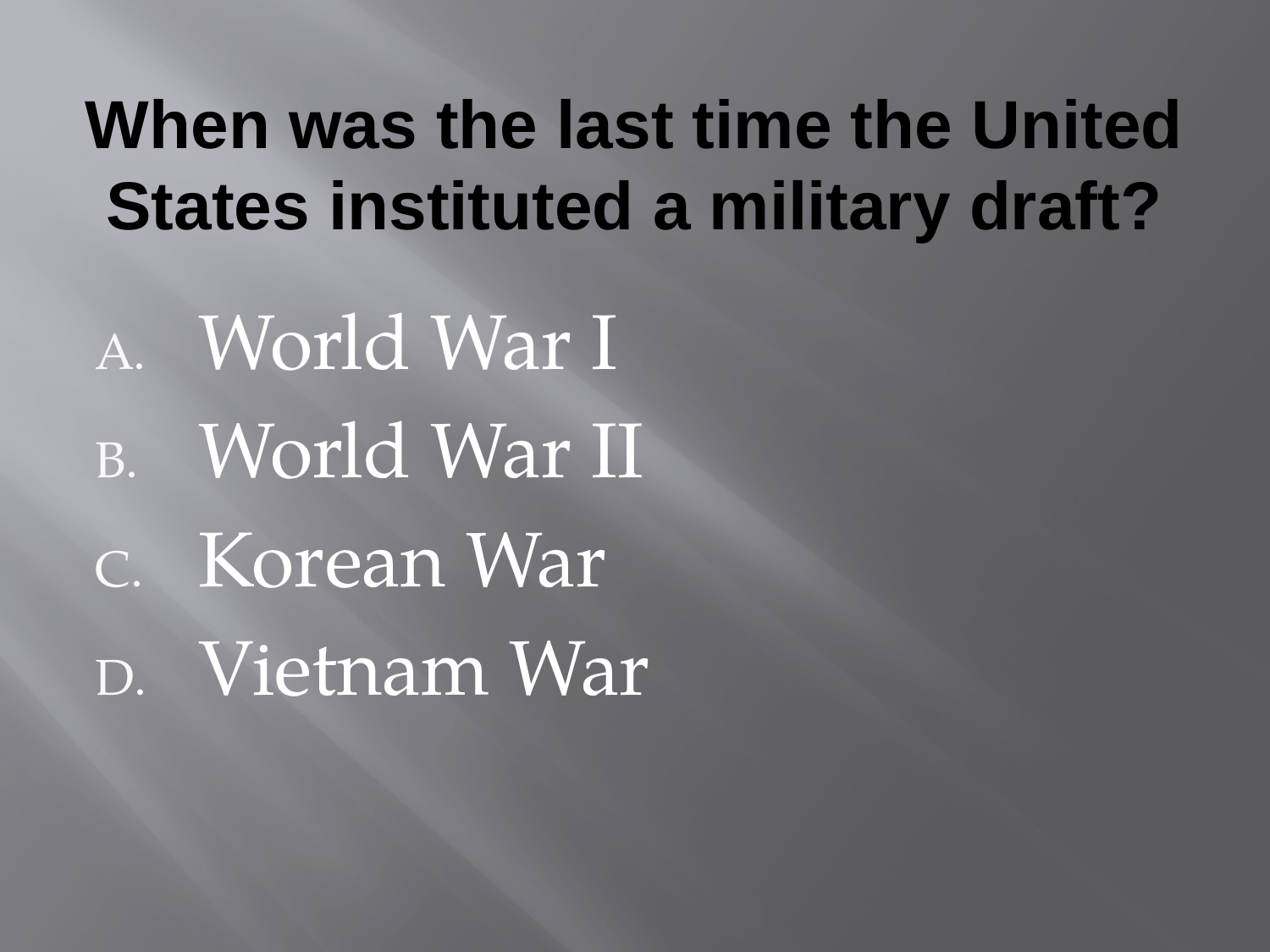

# When was the last time the United States instituted a military draft?
World War I
World War II
Korean War
Vietnam War